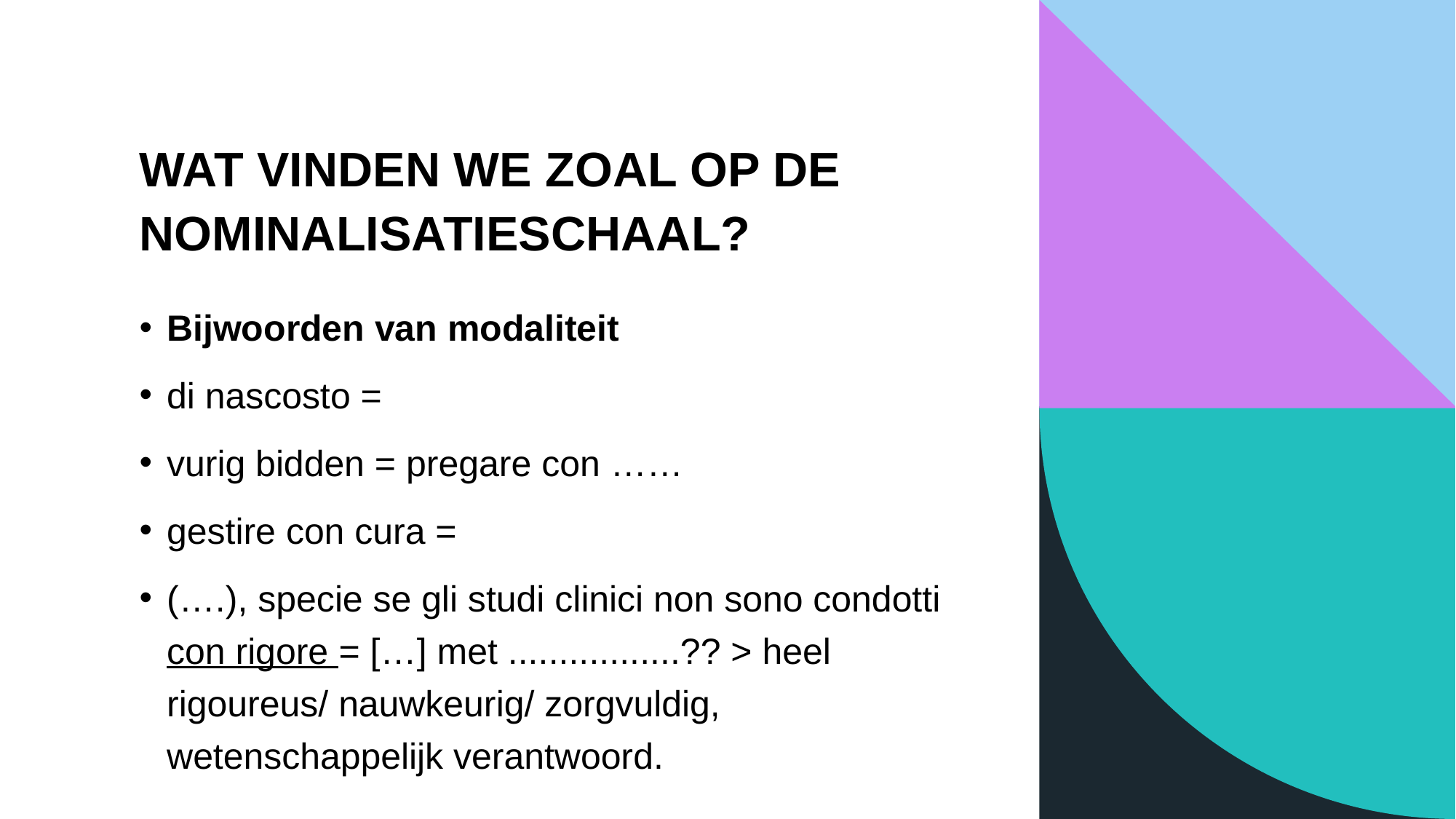

# WAT VINDEN WE ZOAL OP DE NOMINALISATIESCHAAL?
Bijwoorden van modaliteit
di nascosto =
vurig bidden = pregare con ……
gestire con cura =
(….), specie se gli studi clinici non sono condotti con rigore = […] met .................?? > heel rigoureus/ nauwkeurig/ zorgvuldig, wetenschappelijk verantwoord.